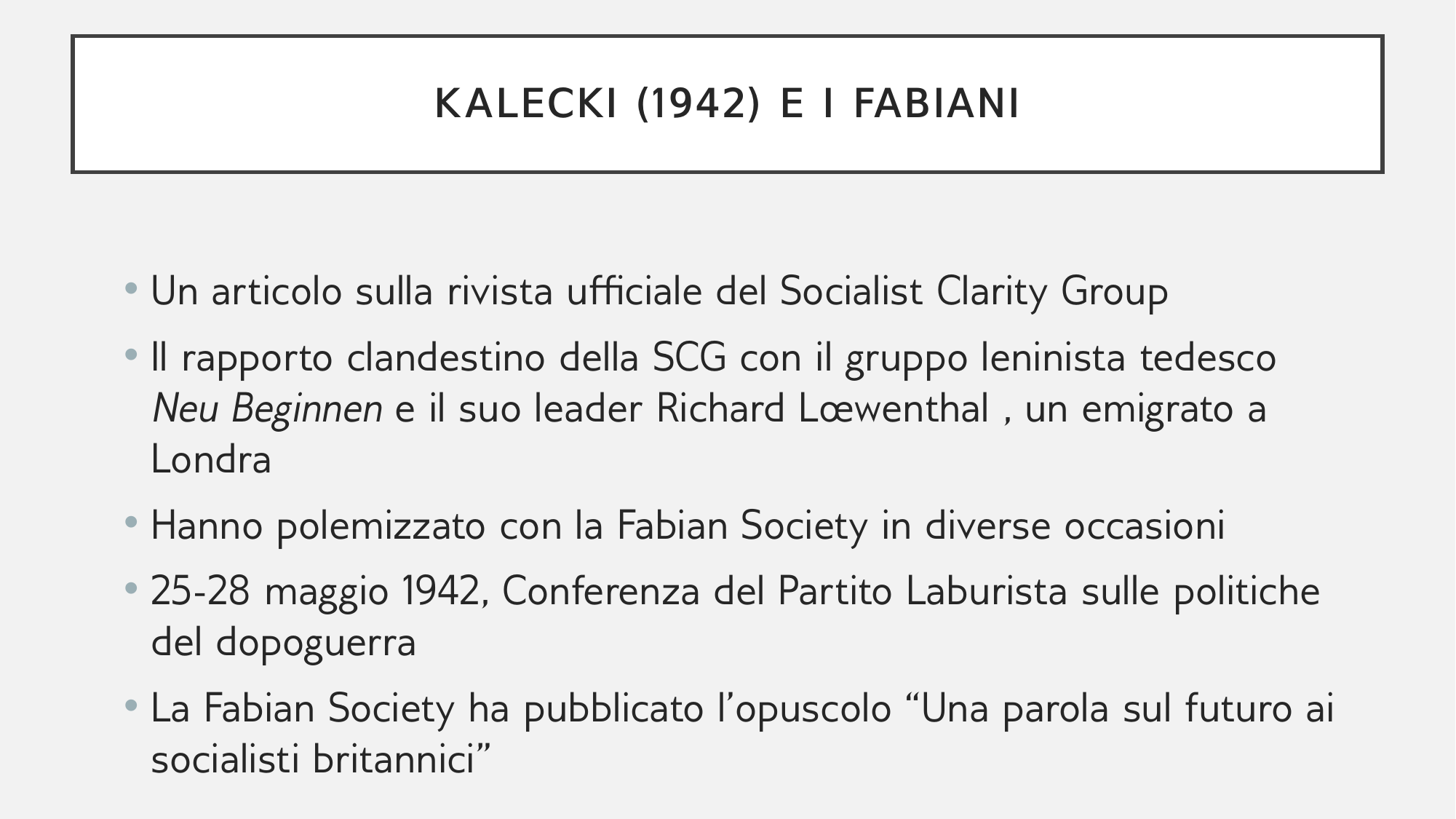

# Kalecki (1942) e i Fabiani
Un articolo sulla rivista ufficiale del Socialist Clarity Group
Il rapporto clandestino della SCG con il gruppo leninista tedesco Neu Beginnen e il suo leader Richard Loewenthal , un emigrato a Londra
Hanno polemizzato con la Fabian Society in diverse occasioni
25-28 maggio 1942, Conferenza del Partito Laburista sulle politiche del dopoguerra
La Fabian Society ha pubblicato l’opuscolo “Una parola sul futuro ai socialisti britannici”